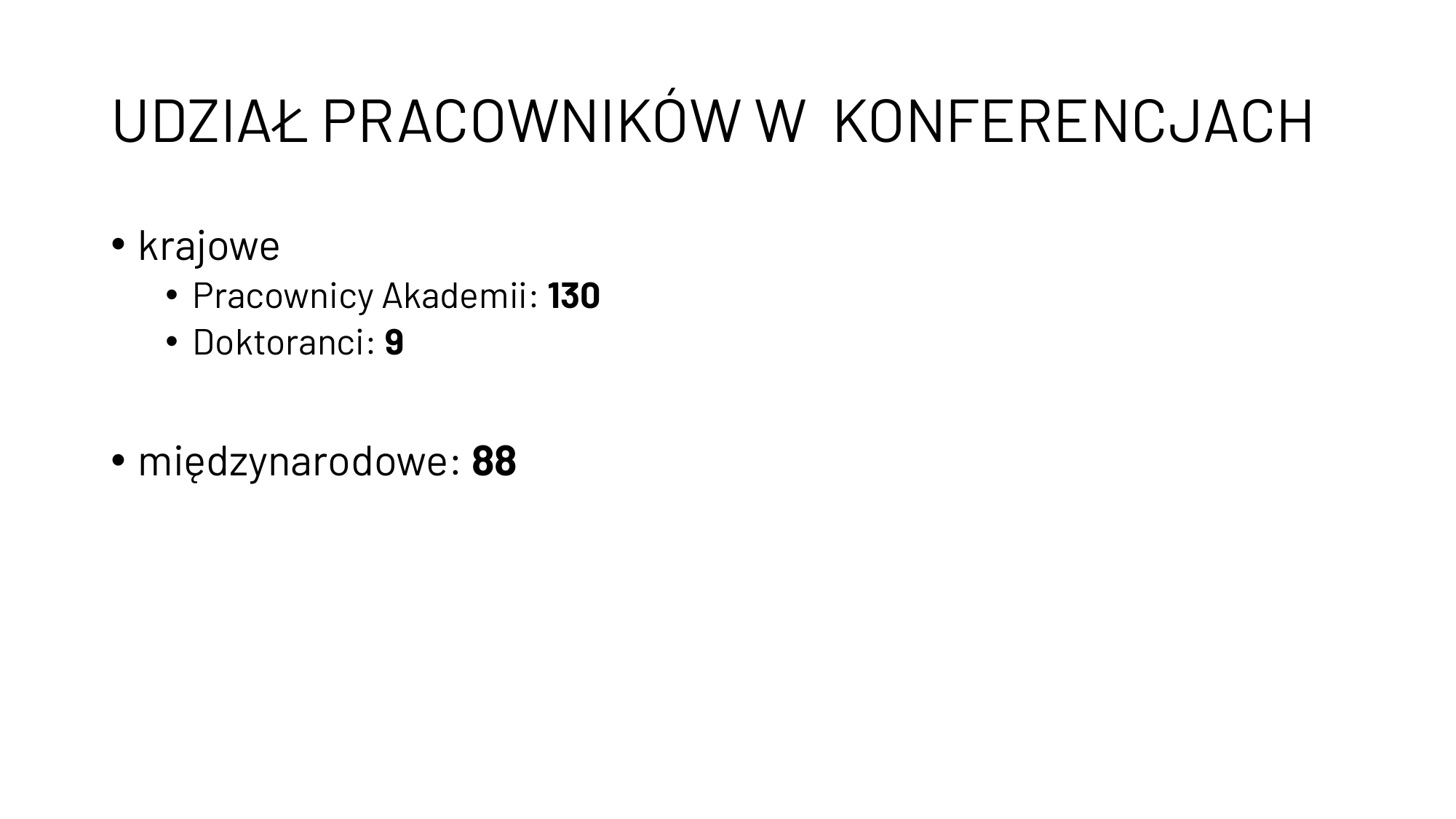

# UDZIAŁ PRACOWNIKÓW W  KONFERENCJACH
krajowe
Pracownicy Akademii: 130
Doktoranci: 9

międzynarodowe: 88